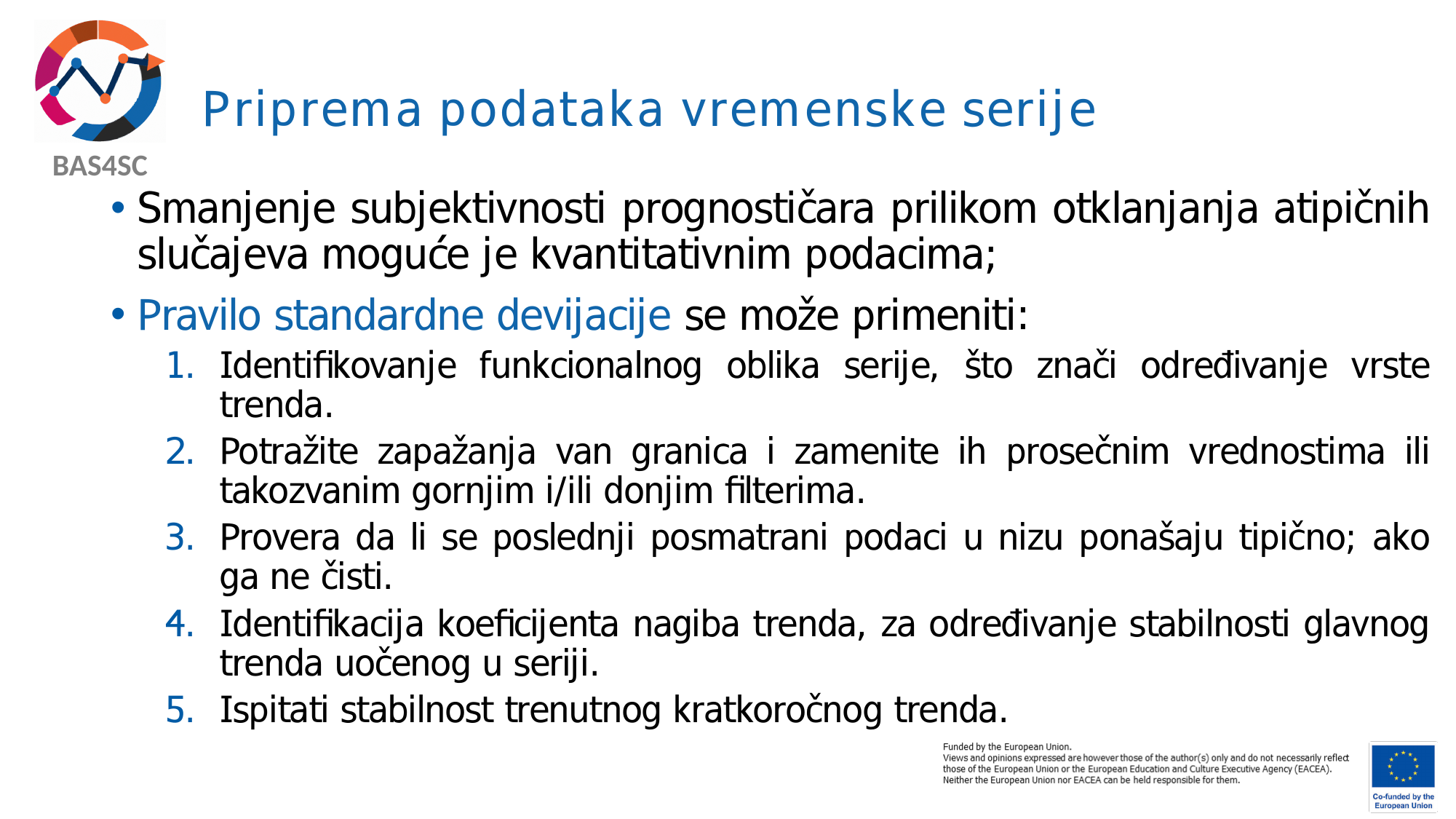

# Priprema podataka vremenske serije
Smanjenje subjektivnosti prognostičara prilikom otklanjanja atipičnih slučajeva moguće je kvantitativnim podacima;
Pravilo standardne devijacije se može primeniti:
Identifikovanje funkcionalnog oblika serije, što znači određivanje vrste trenda.
Potražite zapažanja van granica i zamenite ih prosečnim vrednostima ili takozvanim gornjim i/ili donjim filterima.
Provera da li se poslednji posmatrani podaci u nizu ponašaju tipično; ako ga ne čisti.
Identifikacija koeficijenta nagiba trenda, za određivanje stabilnosti glavnog trenda uočenog u seriji.
Ispitati stabilnost trenutnog kratkoročnog trenda.